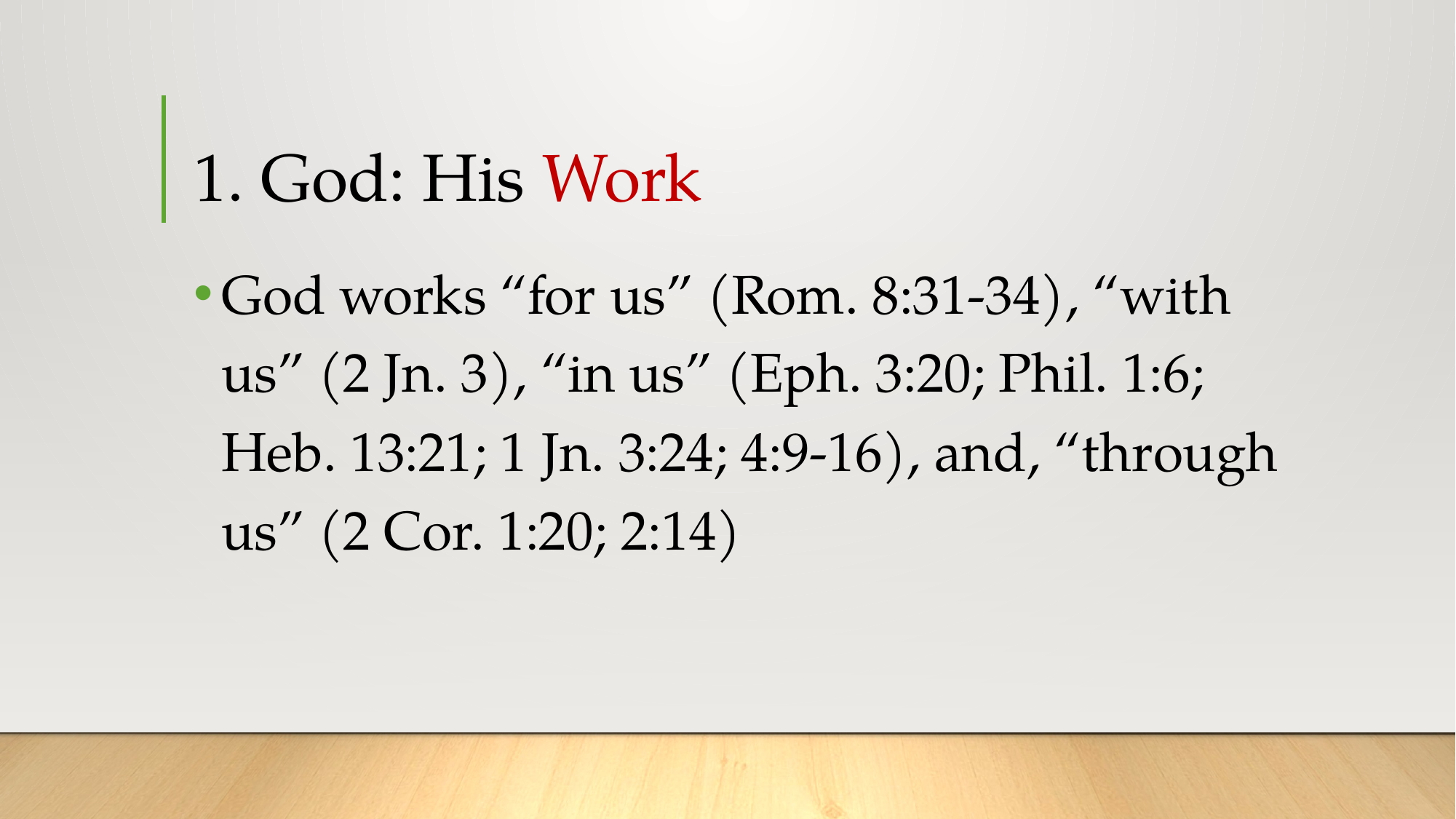

# 1. God: His Work
God works “for us” (Rom. 8:31-34), “with us” (2 Jn. 3), “in us” (Eph. 3:20; Phil. 1:6; Heb. 13:21; 1 Jn. 3:24; 4:9-16), and, “through us” (2 Cor. 1:20; 2:14)